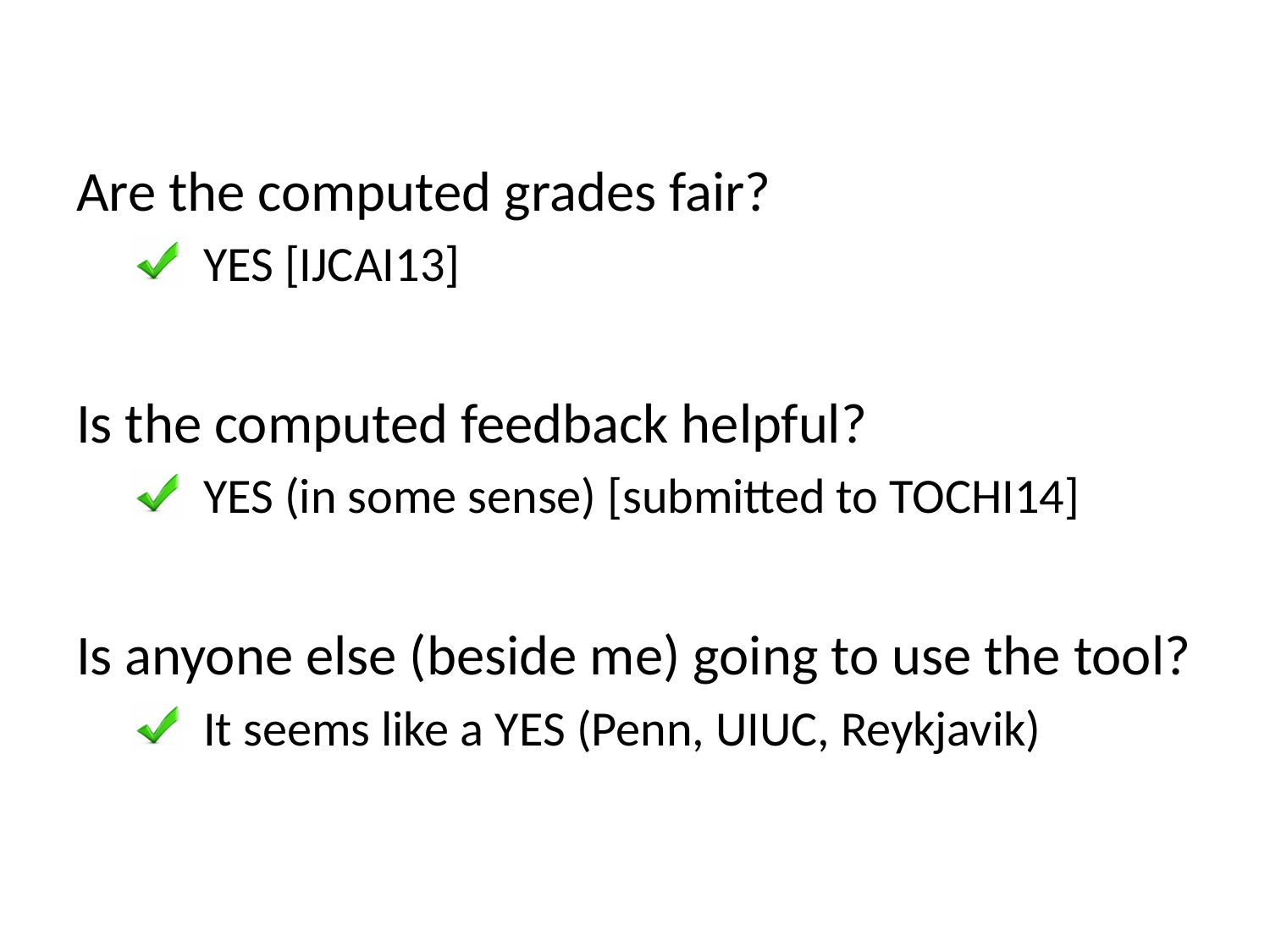

Are the computed grades fair?
YES [IJCAI13]

Is the computed feedback helpful?
YES (in some sense) [submitted to TOCHI14]

Is anyone else (beside me) going to use the tool?
It seems like a YES (Penn, UIUC, Reykjavik)